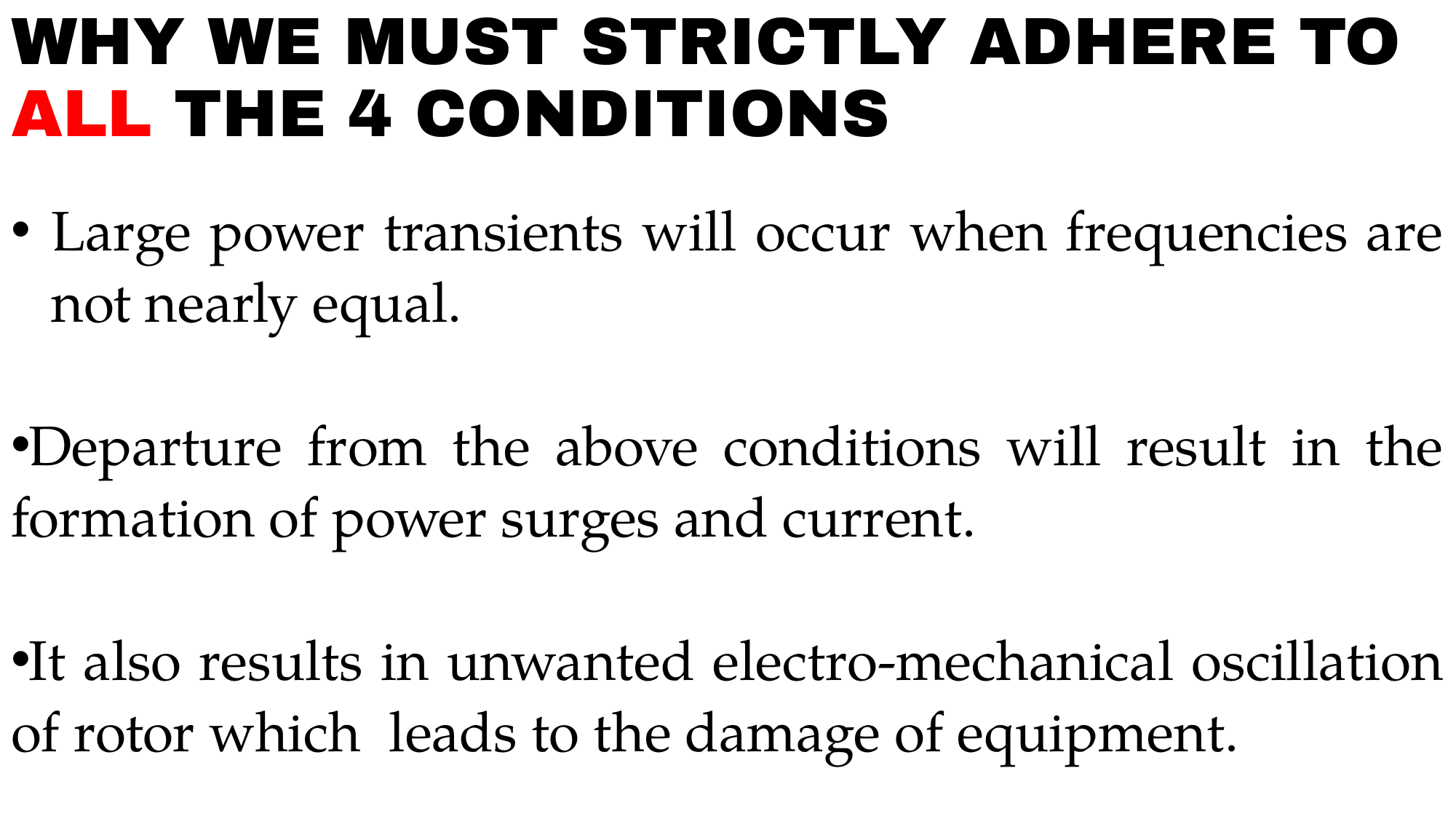

# WHY WE MUST STRICTLY ADHERE TO ALL THE 4 CONDITIONS

Large power transients will occur when frequencies are not nearly equal.

Departure from the above conditions will result in the formation of power surges and current.

It also results in unwanted electro-mechanical oscillation of rotor which  leads to the damage of equipment.